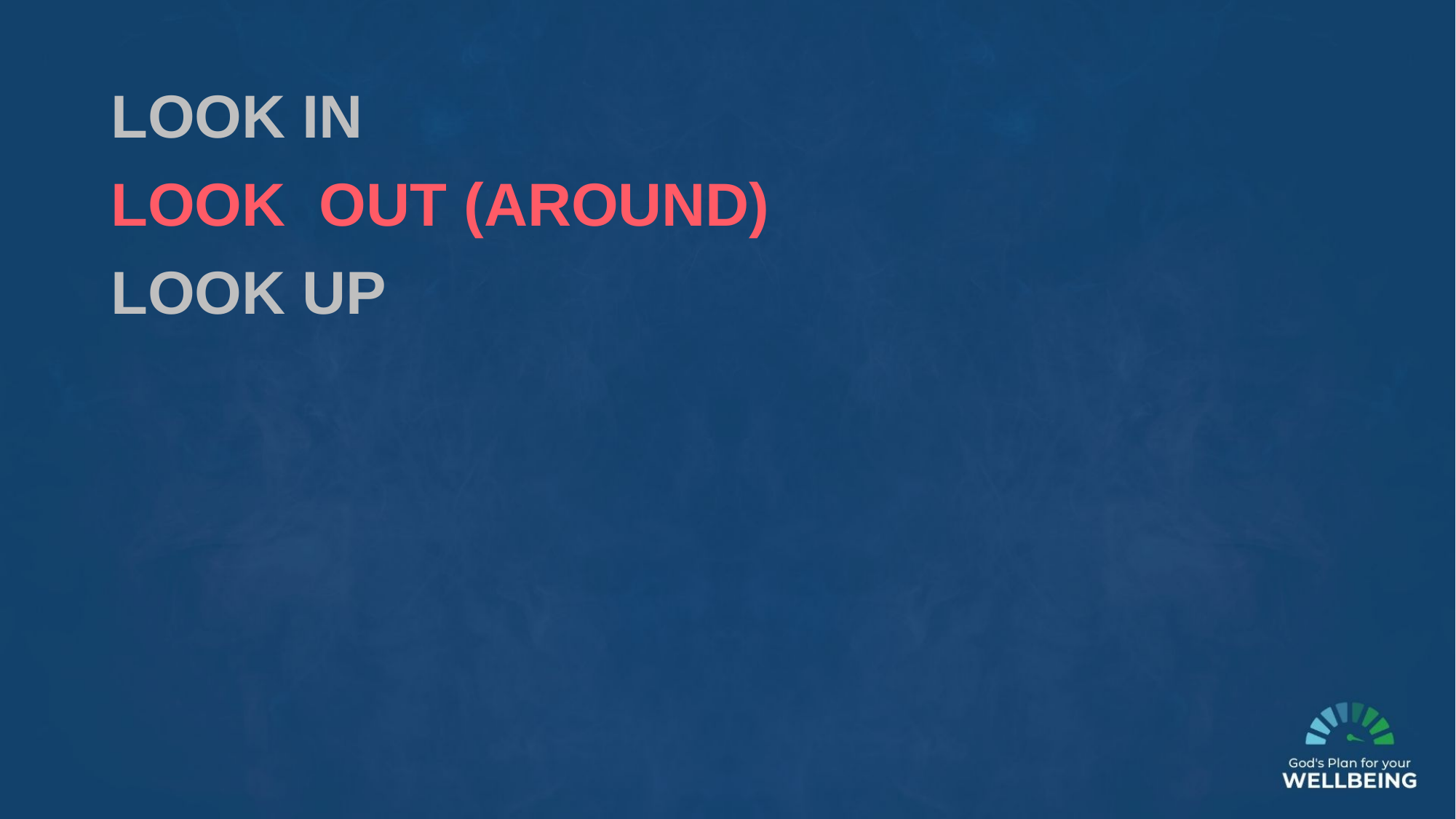

LOOK IN
LOOK  OUT (AROUND)
LOOK UP